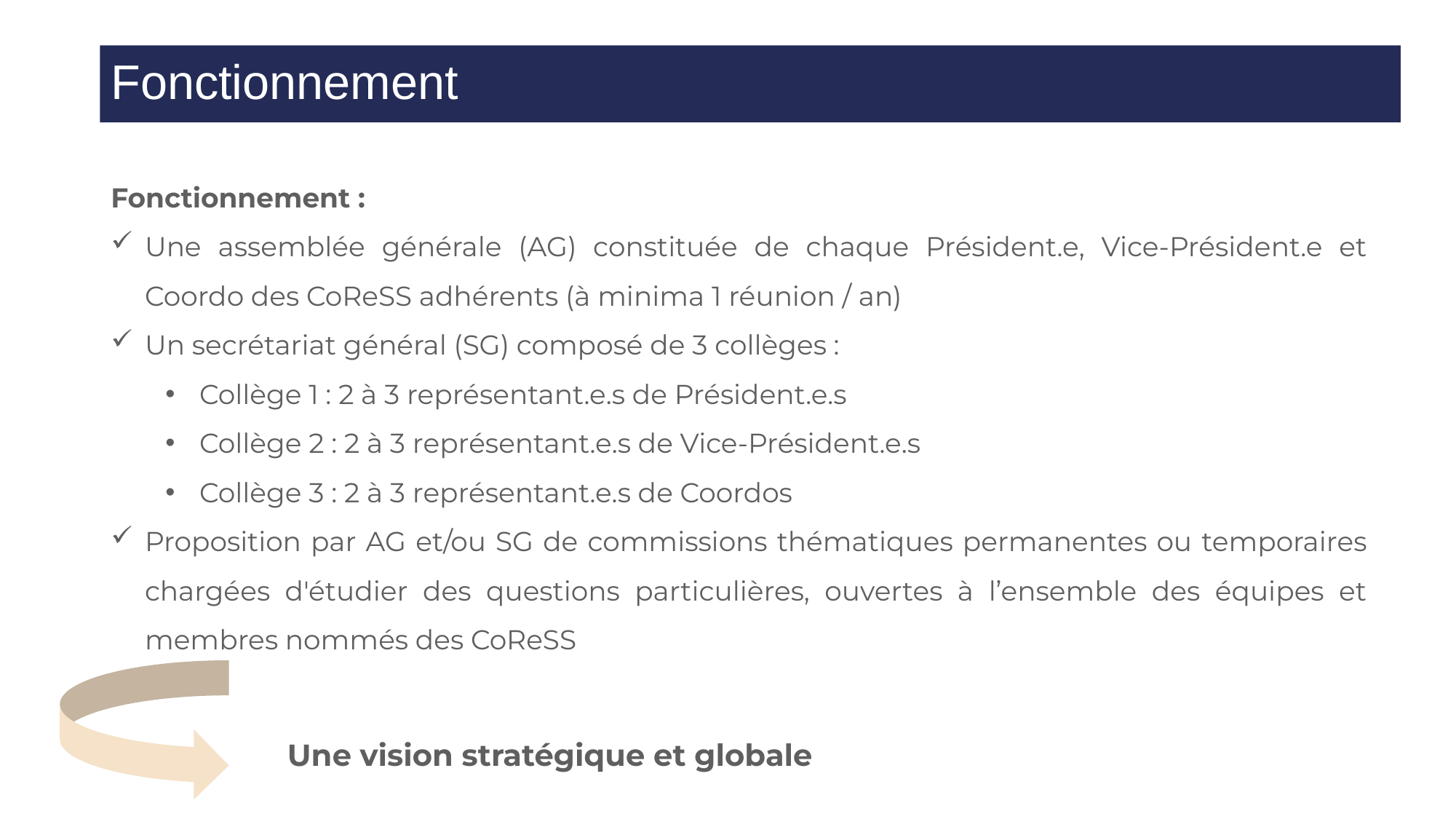

# Fonctionnement
Fonctionnement :
Une assemblée générale (AG) constituée de chaque Président.e, Vice-Président.e et Coordo des CoReSS adhérents (à minima 1 réunion / an)
Un secrétariat général (SG) composé de 3 collèges :
Collège 1 : 2 à 3 représentant.e.s de Président.e.s
Collège 2 : 2 à 3 représentant.e.s de Vice-Président.e.s
Collège 3 : 2 à 3 représentant.e.s de Coordos
Proposition par AG et/ou SG de commissions thématiques permanentes ou temporaires chargées d'étudier des questions particulières, ouvertes à l’ensemble des équipes et membres nommés des CoReSS

Une vision stratégique et globale